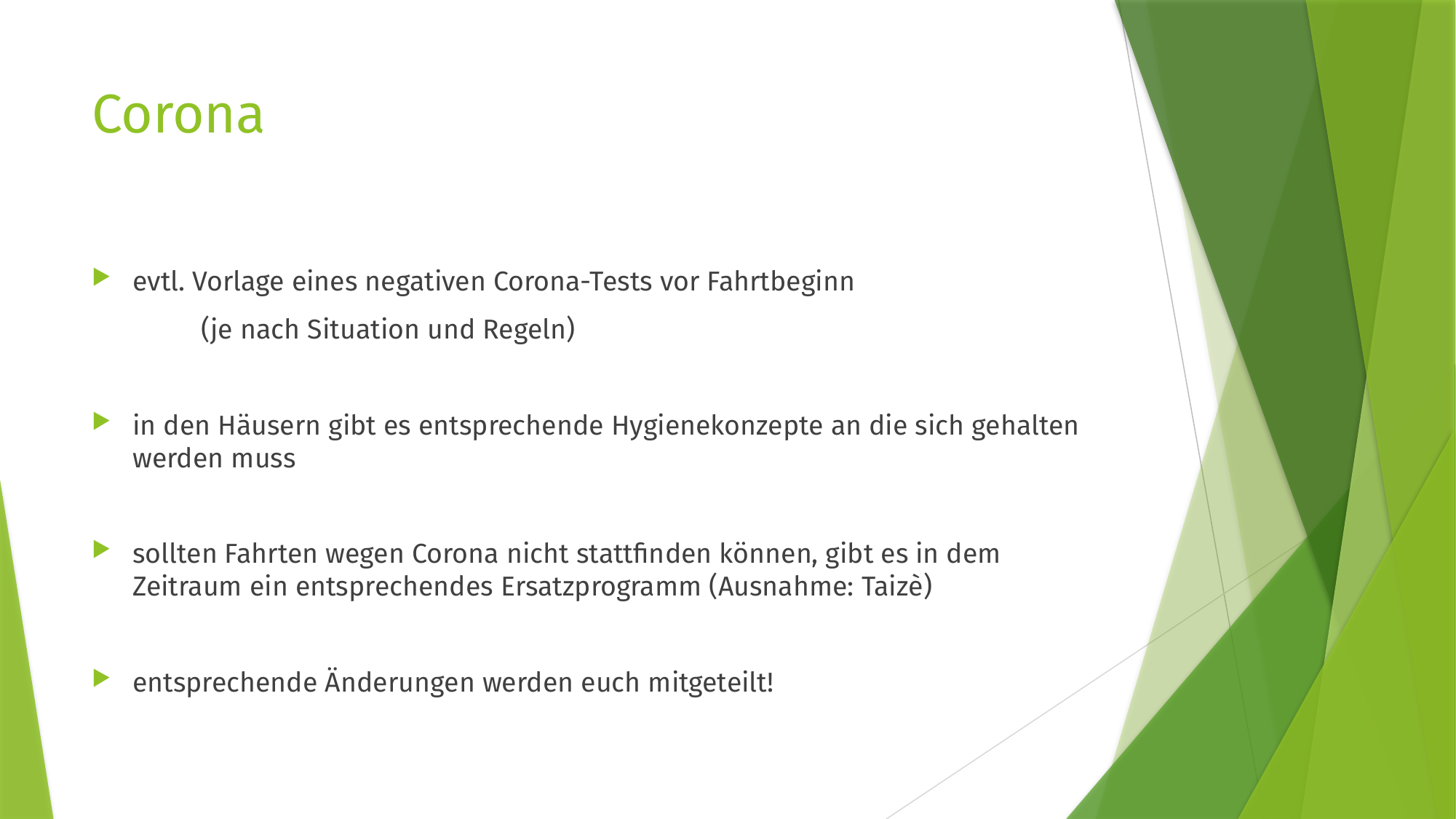

# Corona
evtl. Vorlage eines negativen Corona-Tests vor Fahrtbeginn
	(je nach Situation und Regeln)

in den Häusern gibt es entsprechende Hygienekonzepte an die sich gehalten werden muss

sollten Fahrten wegen Corona nicht stattfinden können, gibt es in dem Zeitraum ein entsprechendes Ersatzprogramm (Ausnahme: Taizè)

entsprechende Änderungen werden euch mitgeteilt!